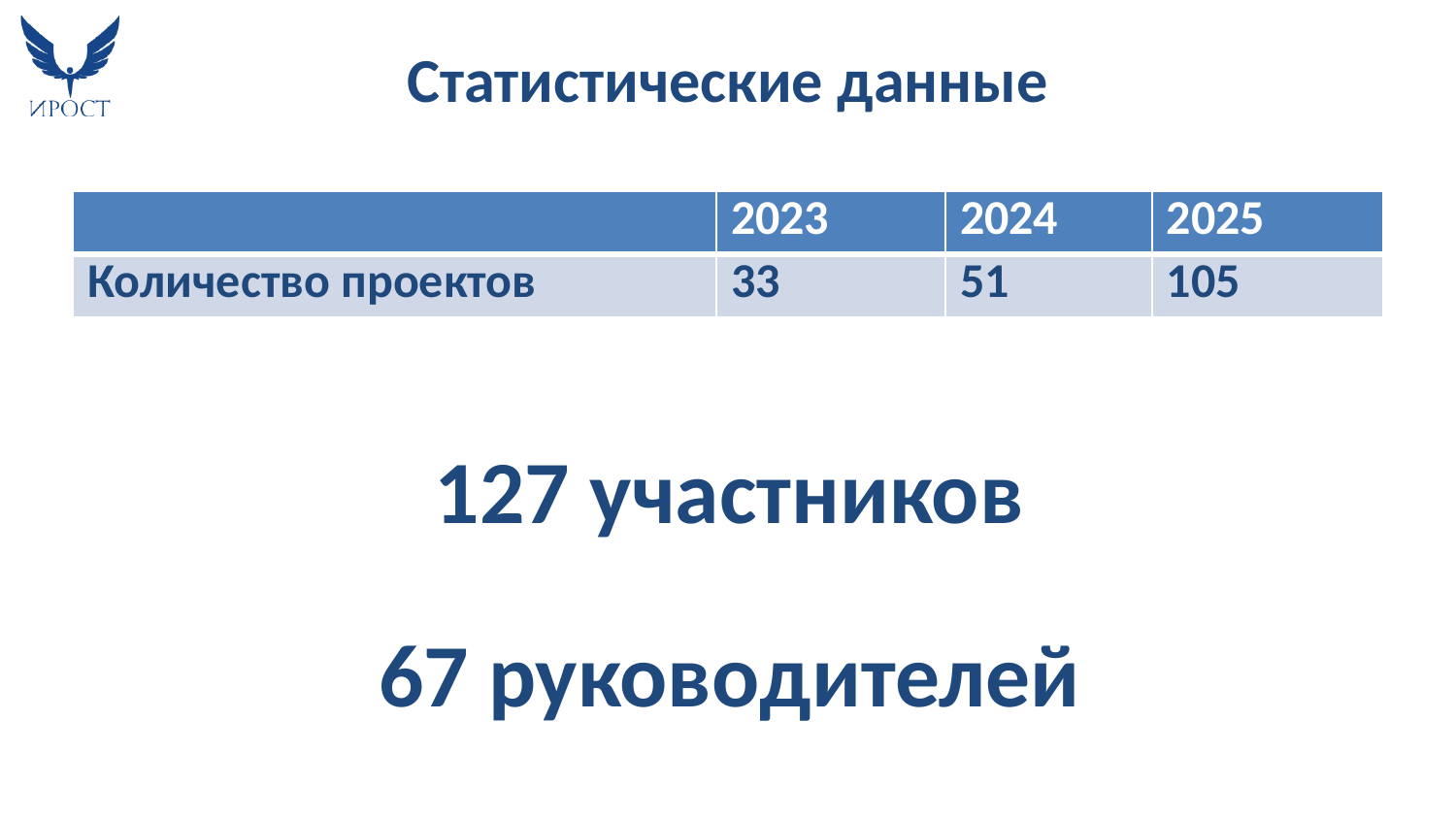

# Статистические данные
|  | 2023 | 2024 | 2025 |
| --- | --- | --- | --- |
| Количество проектов | 33 | 51 | 105 |
127 участников
67 руководителей